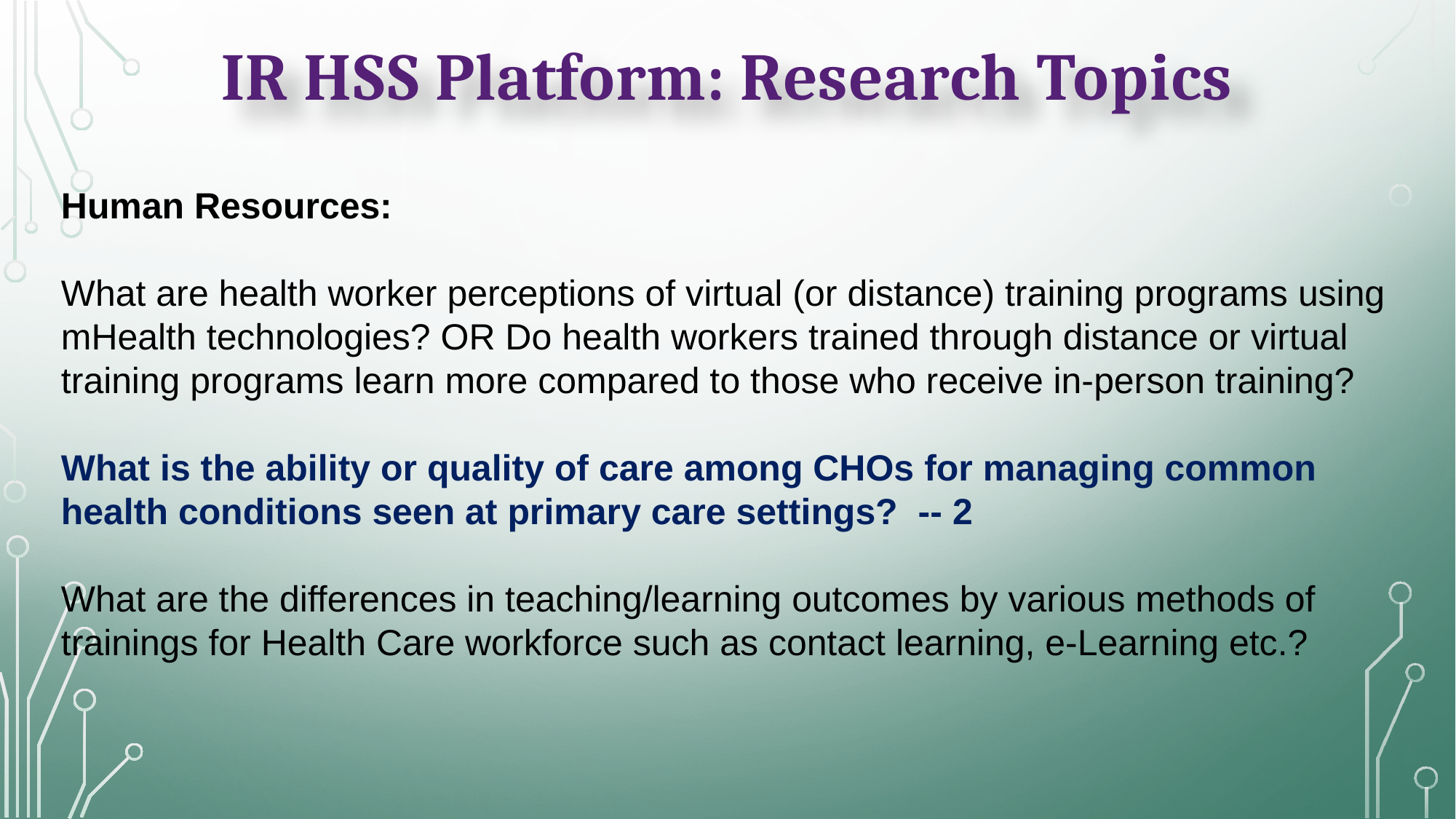

IR HSS Platform: Research Topics
Human Resources:

What are health worker perceptions of virtual (or distance) training programs using mHealth technologies? OR Do health workers trained through distance or virtual training programs learn more compared to those who receive in-person training?

What is the ability or quality of care among CHOs for managing common health conditions seen at primary care settings?  -- 2

What are the differences in teaching/learning outcomes by various methods of trainings for Health Care workforce such as contact learning, e-Learning etc.?